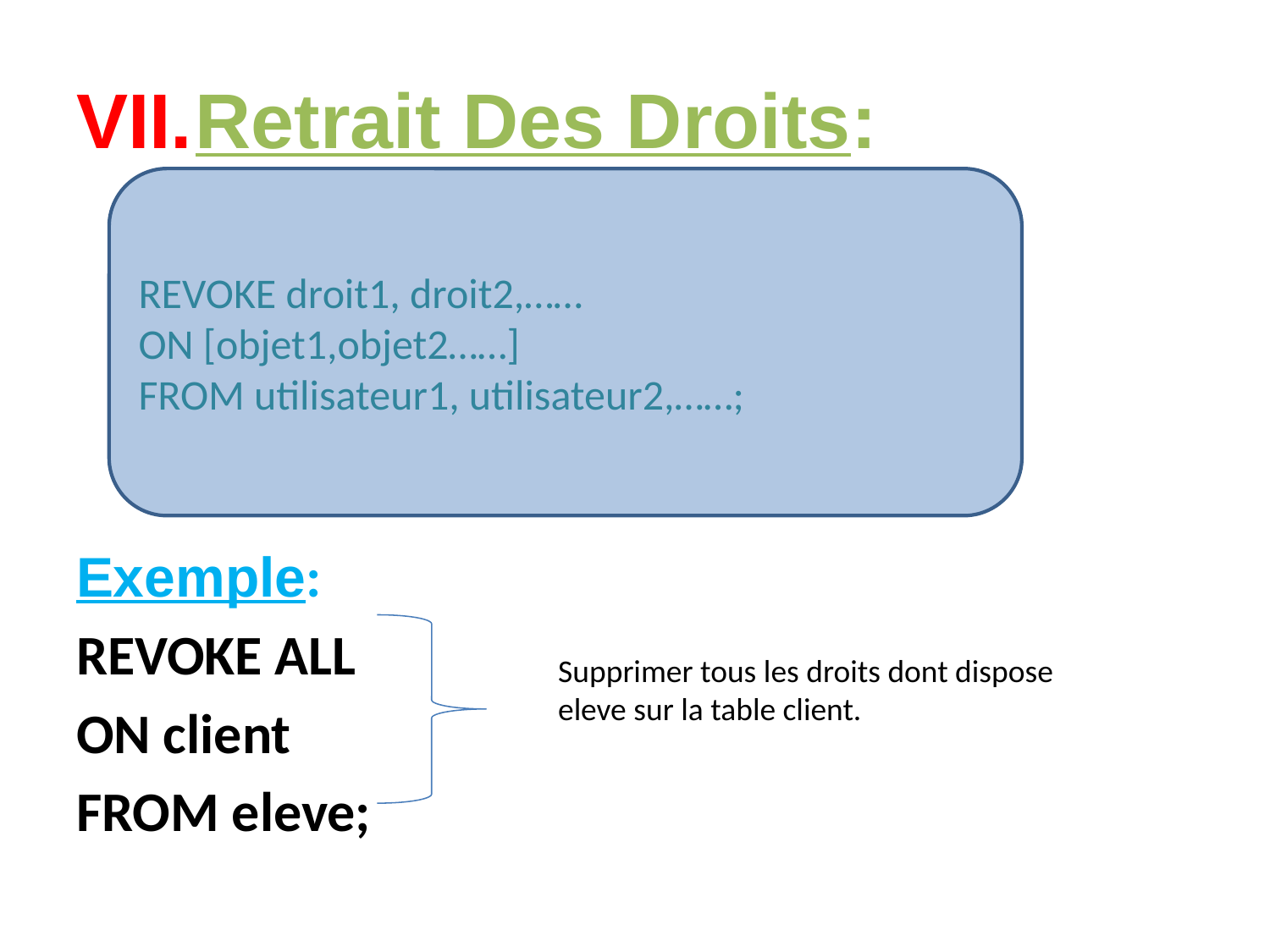

# Retrait Des Droits:
REVOKE droit1, droit2,……
ON [objet1,objet2……]
FROM utilisateur1, utilisateur2,……;

Exemple:
REVOKE ALL
ON client
FROM eleve;

Supprimer tous les droits dont dispose eleve sur la table client.